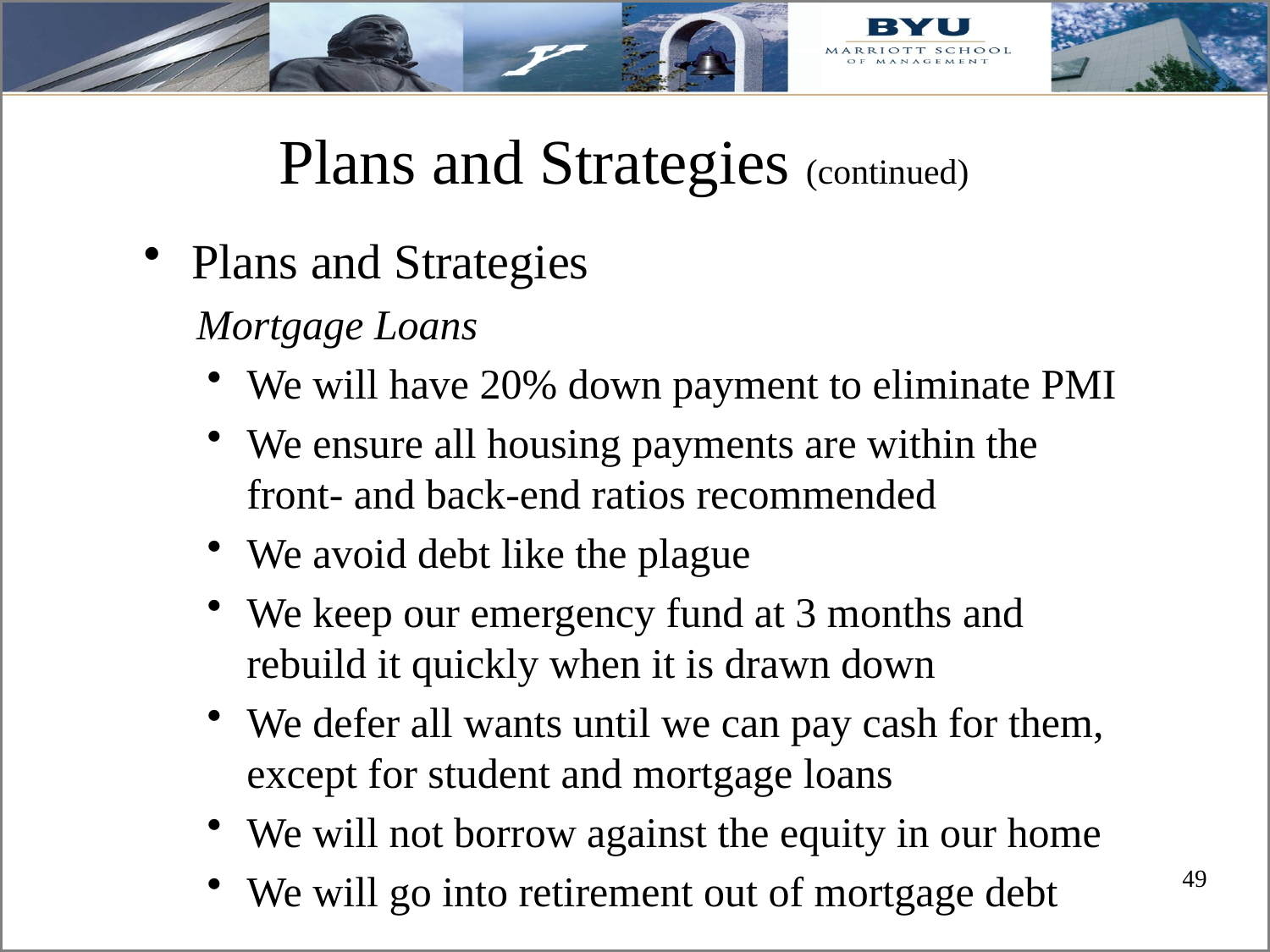

# Plans and Strategies (continued)
Plans and Strategies
     Mortgage Loans
We will have 20% down payment to eliminate PMI
We ensure all housing payments are within the front- and back-end ratios recommended
We avoid debt like the plague
We keep our emergency fund at 3 months and rebuild it quickly when it is drawn down
We defer all wants until we can pay cash for them,  except for student and mortgage loans
We will not borrow against the equity in our home
We will go into retirement out of mortgage debt